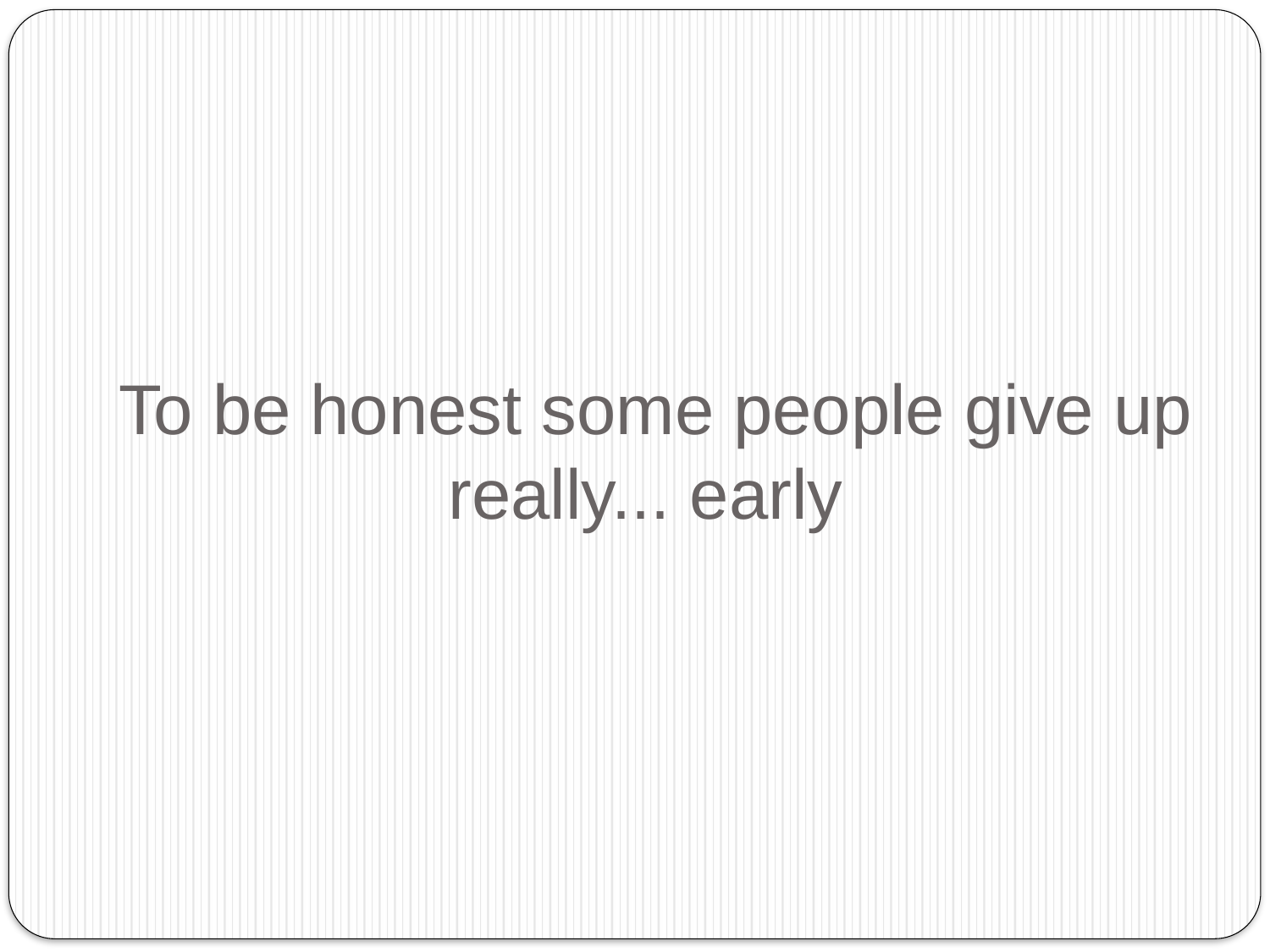

# To be honest some people give up really... early